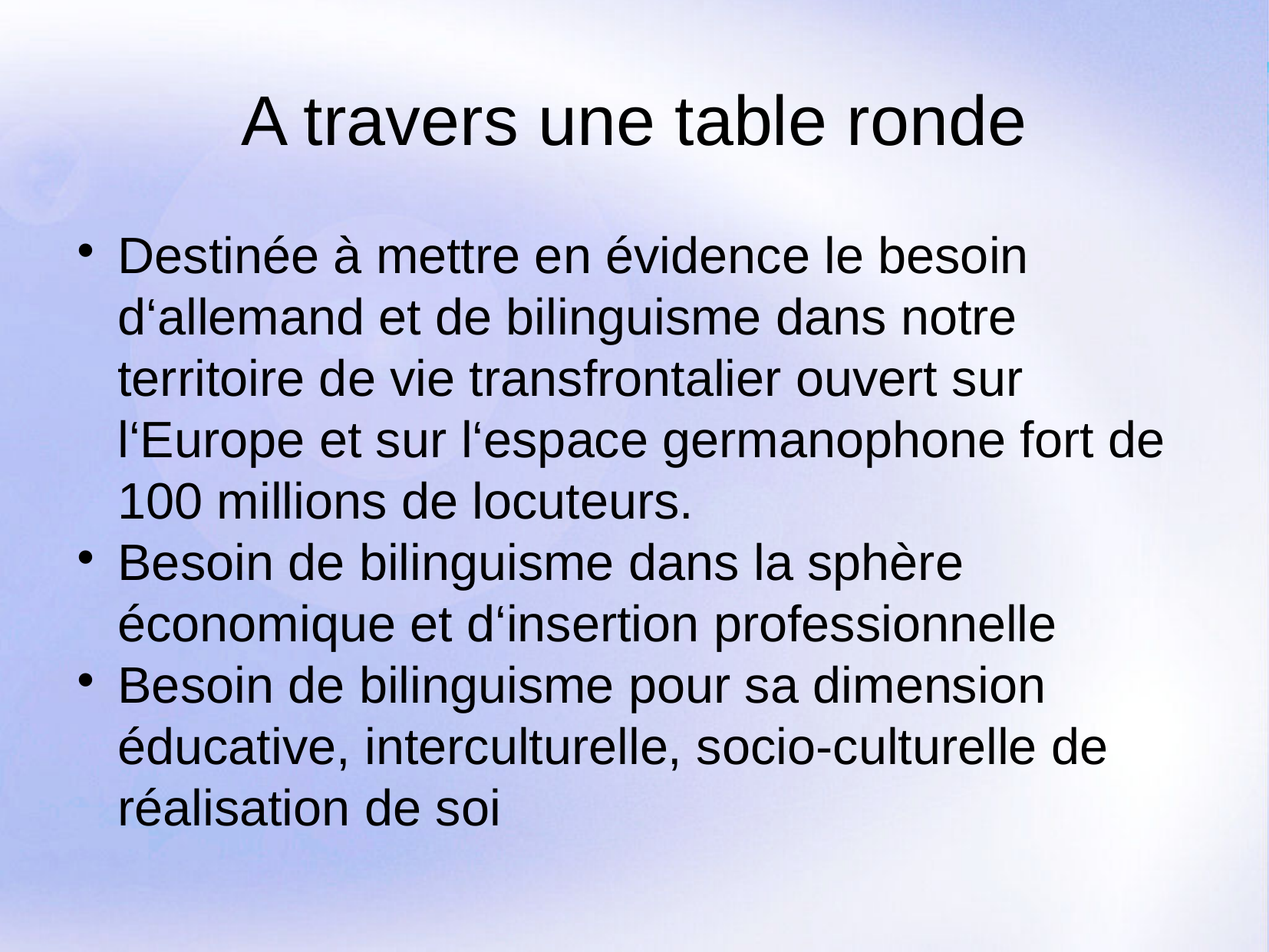

A travers une table ronde
Destinée à mettre en évidence le besoin d‘allemand et de bilinguisme dans notre territoire de vie transfrontalier ouvert sur l‘Europe et sur l‘espace germanophone fort de 100 millions de locuteurs.
Besoin de bilinguisme dans la sphère économique et d‘insertion professionnelle
Besoin de bilinguisme pour sa dimension éducative, interculturelle, socio-culturelle de réalisation de soi